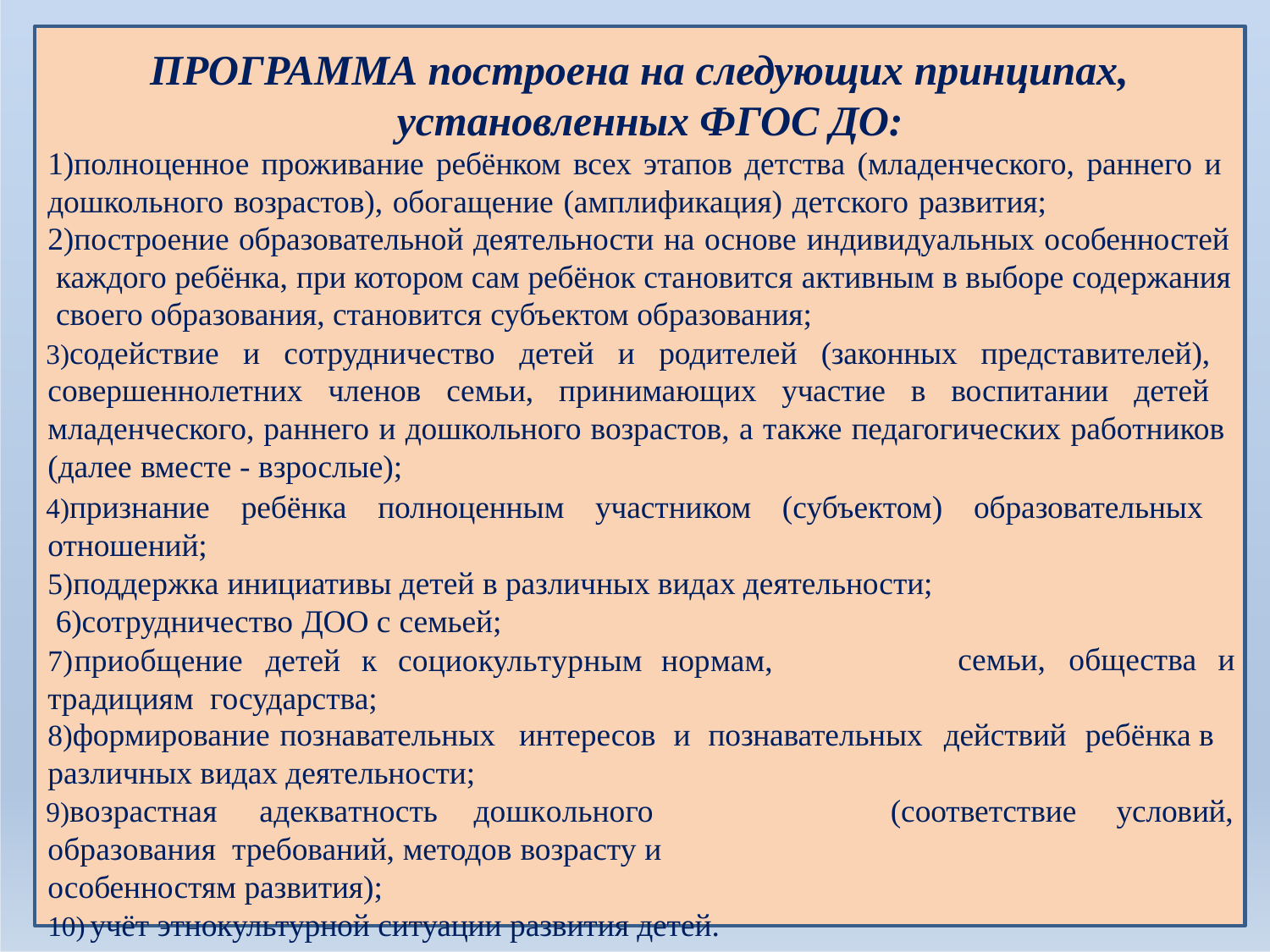

# ПРОГРАММА построена на следующих принципах,  установленных ФГОС ДО:
1)полноценное проживание ребёнком всех этапов детства (младенческого, раннего и  дошкольного возрастов), обогащение (амплификация) детского развития;  2)построение образовательной деятельности на основе индивидуальных особенностей  каждого ребёнка, при котором сам ребёнок становится активным в выборе содержания  своего образования, становится субъектом образования;
содействие и сотрудничество детей и родителей (законных представителей),  совершеннолетних членов семьи, принимающих участие в воспитании детей  младенческого, раннего и дошкольного возрастов, а также педагогических работников  (далее вместе - взрослые);
признание ребёнка полноценным участником (субъектом) образовательных  отношений;
5)поддержка инициативы детей в различных видах деятельности;  6)сотрудничество ДОО с семьей;
7)приобщение	детей	к	социокультурным	нормам,	традициям  государства;
семьи,	общества	и
8)формирование познавательных	интересов	и	познавательных	действий	ребёнка в  различных видах деятельности;
возрастная	адекватность	дошкольного	образования  требований, методов возрасту и особенностям развития);
учёт этнокультурной ситуации развития детей.
(соответствие	условий,